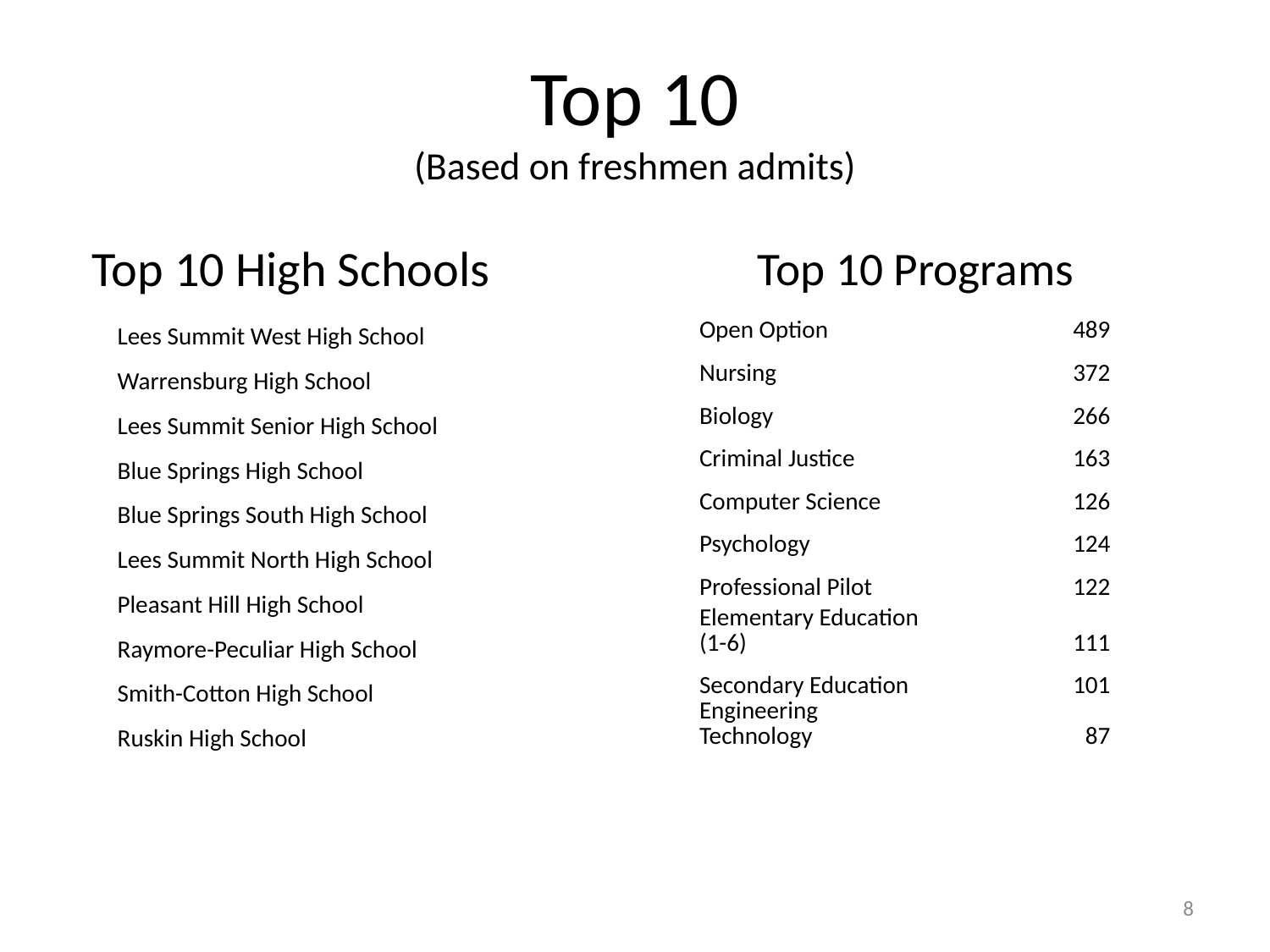

# Top 10 (Based on freshmen admits)
Top 10 Programs

Top 10 High Schools
| Open Option | 489 |
| --- | --- |
| Nursing | 372 |
| Biology | 266 |
| Criminal Justice | 163 |
| Computer Science | 126 |
| Psychology | 124 |
| Professional Pilot | 122 |
| Elementary Education (1-6) | 111 |
| Secondary Education | 101 |
| Engineering Technology | 87 |
| Lees Summit West High School |
| --- |
| Warrensburg High School |
| Lees Summit Senior High School |
| Blue Springs High School |
| Blue Springs South High School |
| Lees Summit North High School |
| Pleasant Hill High School |
| Raymore-Peculiar High School |
| Smith-Cotton High School |
| Ruskin High School |
8